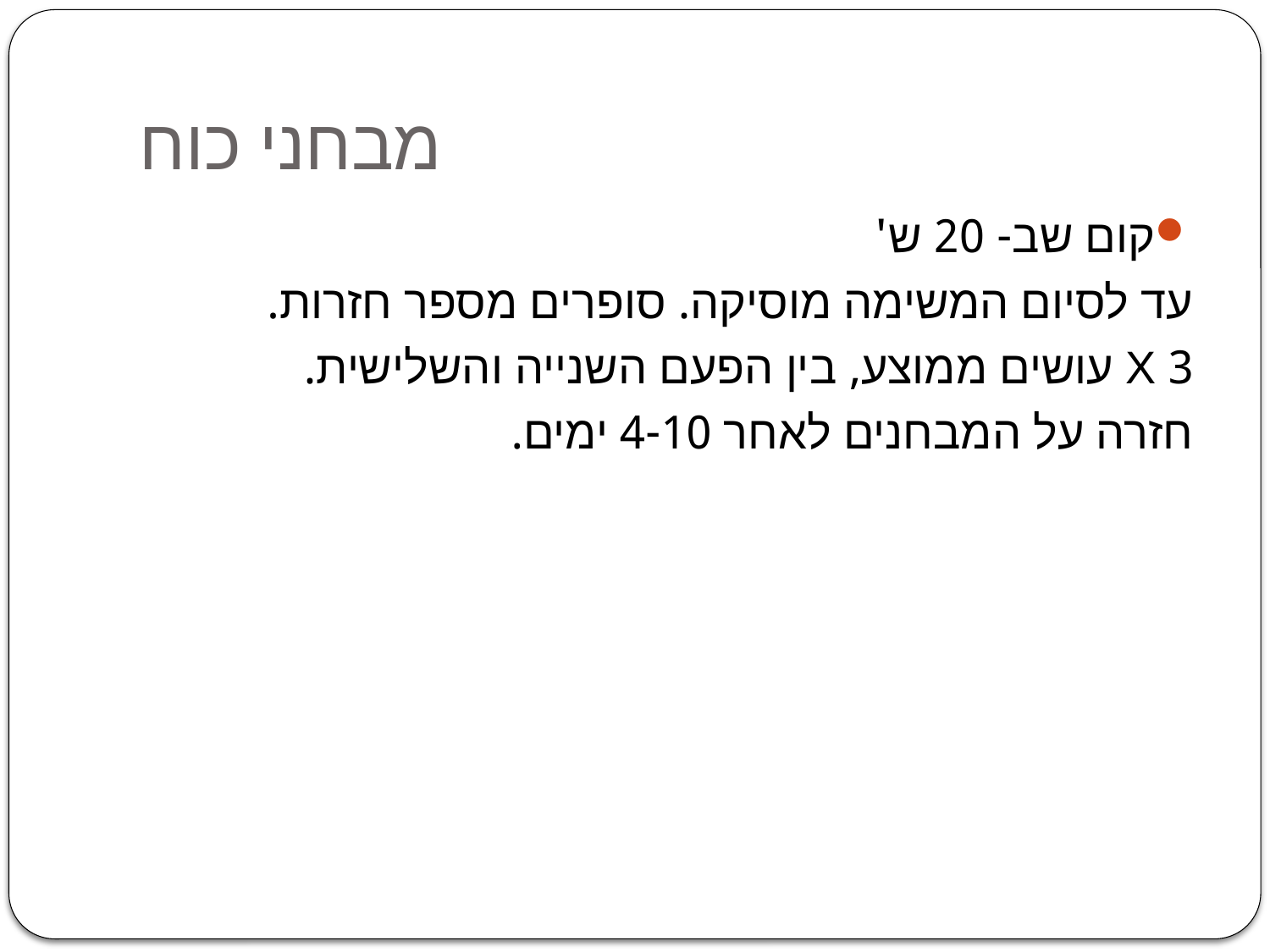

# מבחני כוח
קום שב- 20 ש'
עד לסיום המשימה מוסיקה. סופרים מספר חזרות.
3 X עושים ממוצע, בין הפעם השנייה והשלישית.
חזרה על המבחנים לאחר 4-10 ימים.